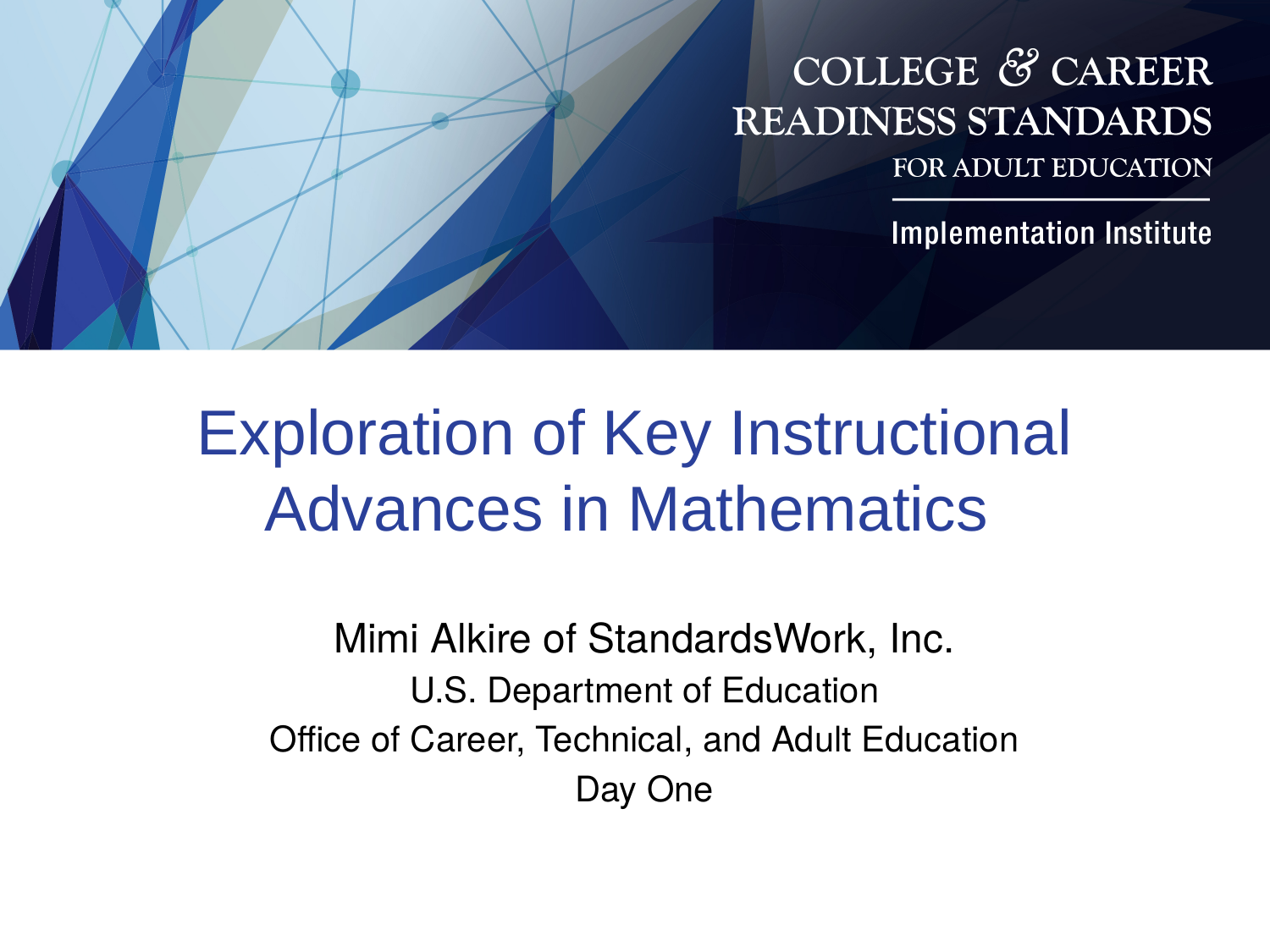

# Exploration of Key Instructional Advances in Mathematics
Mimi Alkire of StandardsWork, Inc.
U.S. Department of Education
Office of Career, Technical, and Adult Education
Day One